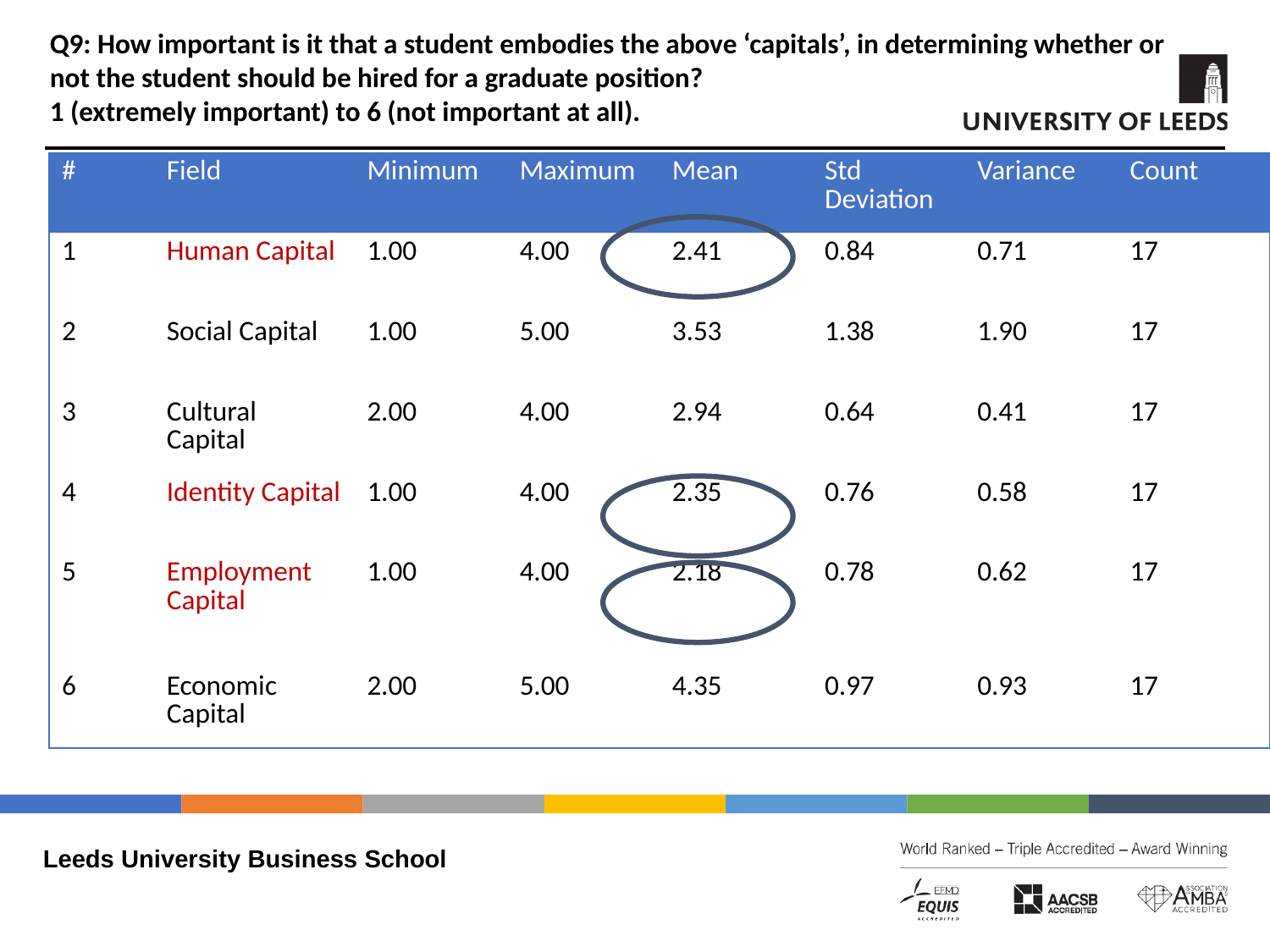

Q9: How important is it that a student embodies the above ‘capitals’, in determining whether or not the student should be hired for a graduate position?
1 (extremely important) to 6 (not important at all).

| # | Field | Minimum | Maximum | Mean | Std Deviation | Variance | Count |
| --- | --- | --- | --- | --- | --- | --- | --- |
| 1 | Human Capital | 1.00 | 4.00 | 2.41 | 0.84 | 0.71 | 17 |
| 2 | Social Capital | 1.00 | 5.00 | 3.53 | 1.38 | 1.90 | 17 |
| 3 | Cultural Capital | 2.00 | 4.00 | 2.94 | 0.64 | 0.41 | 17 |
| 4 | Identity Capital | 1.00 | 4.00 | 2.35 | 0.76 | 0.58 | 17 |
| 5 | Employment Capital | 1.00 | 4.00 | 2.18 | 0.78 | 0.62 | 17 |
| 6 | Economic Capital | 2.00 | 5.00 | 4.35 | 0.97 | 0.93 | 17 |